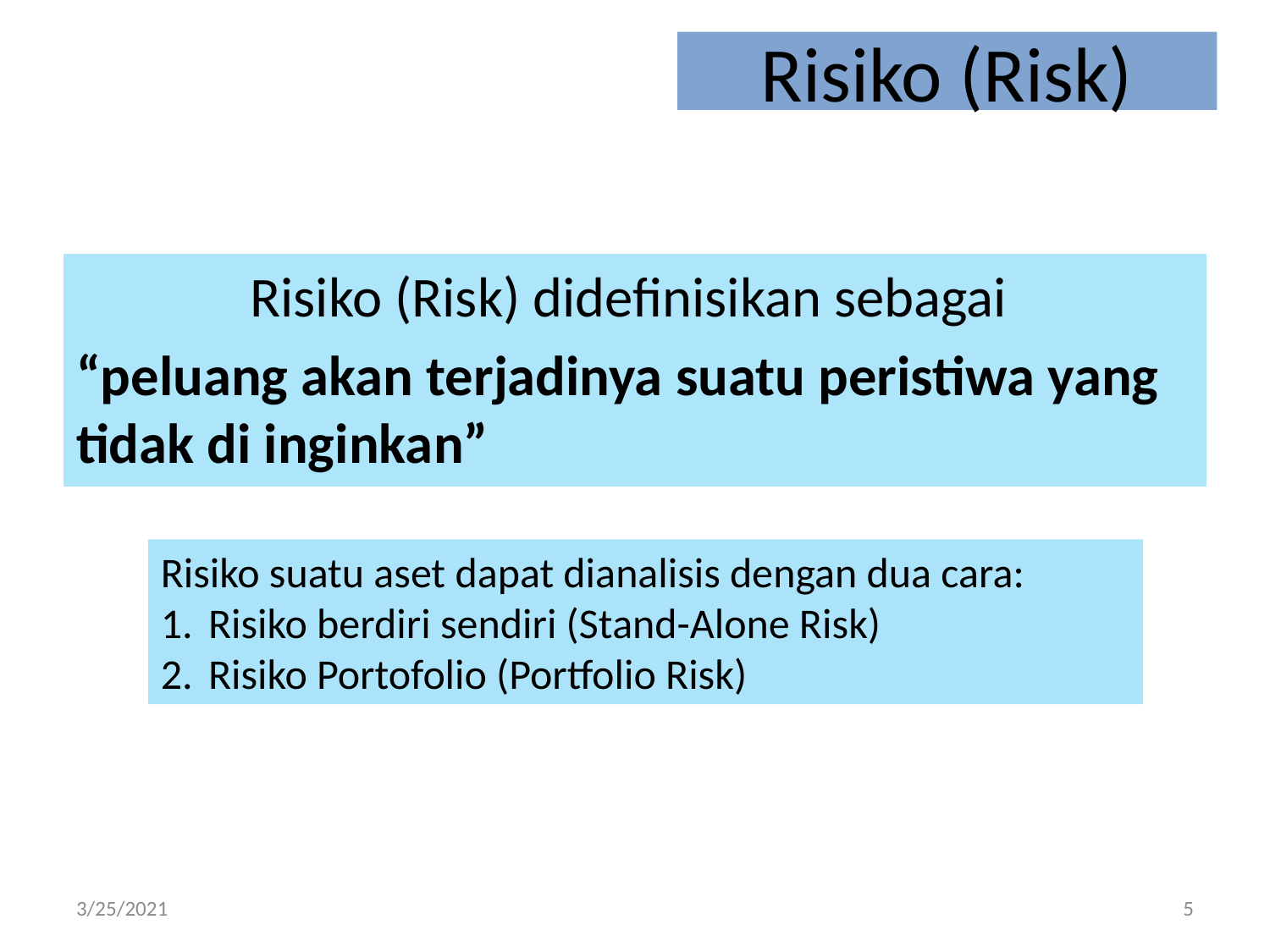

Risiko (Risk)
Risiko (Risk) didefinisikan sebagai
“peluang akan terjadinya suatu peristiwa yang tidak di inginkan”
Risiko suatu aset dapat dianalisis dengan dua cara:
Risiko berdiri sendiri (Stand-Alone Risk)
Risiko Portofolio (Portfolio Risk)
3/25/2021
5